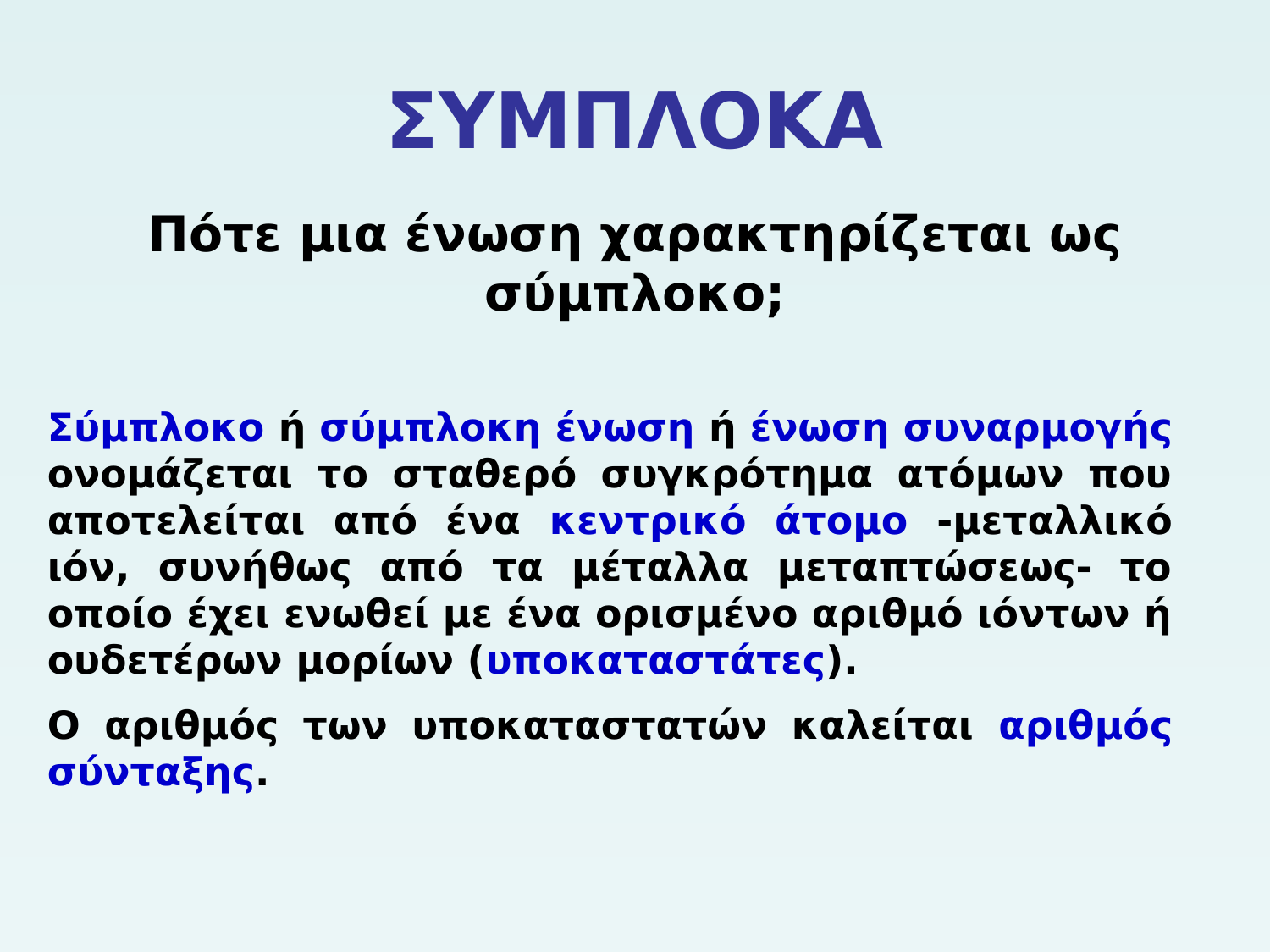

# ΣΥΜΠΛΟΚΑ
Πότε μια ένωση χαρακτηρίζεται ως σύμπλοκο;
Σύμπλοκο ή σύμπλοκη ένωση ή ένωση συναρμογής ονομάζεται το σταθερό συγκρότημα ατόμων που αποτελείται από ένα κεντρικό άτομο -μεταλλικό ιόν, συνήθως από τα μέταλλα μεταπτώσεως- το οποίο έχει ενωθεί με ένα ορισμένο αριθμό ιόντων ή ουδετέρων μορίων (υποκαταστάτες).
Ο αριθμός των υποκαταστατών καλείται αριθμός σύνταξης.